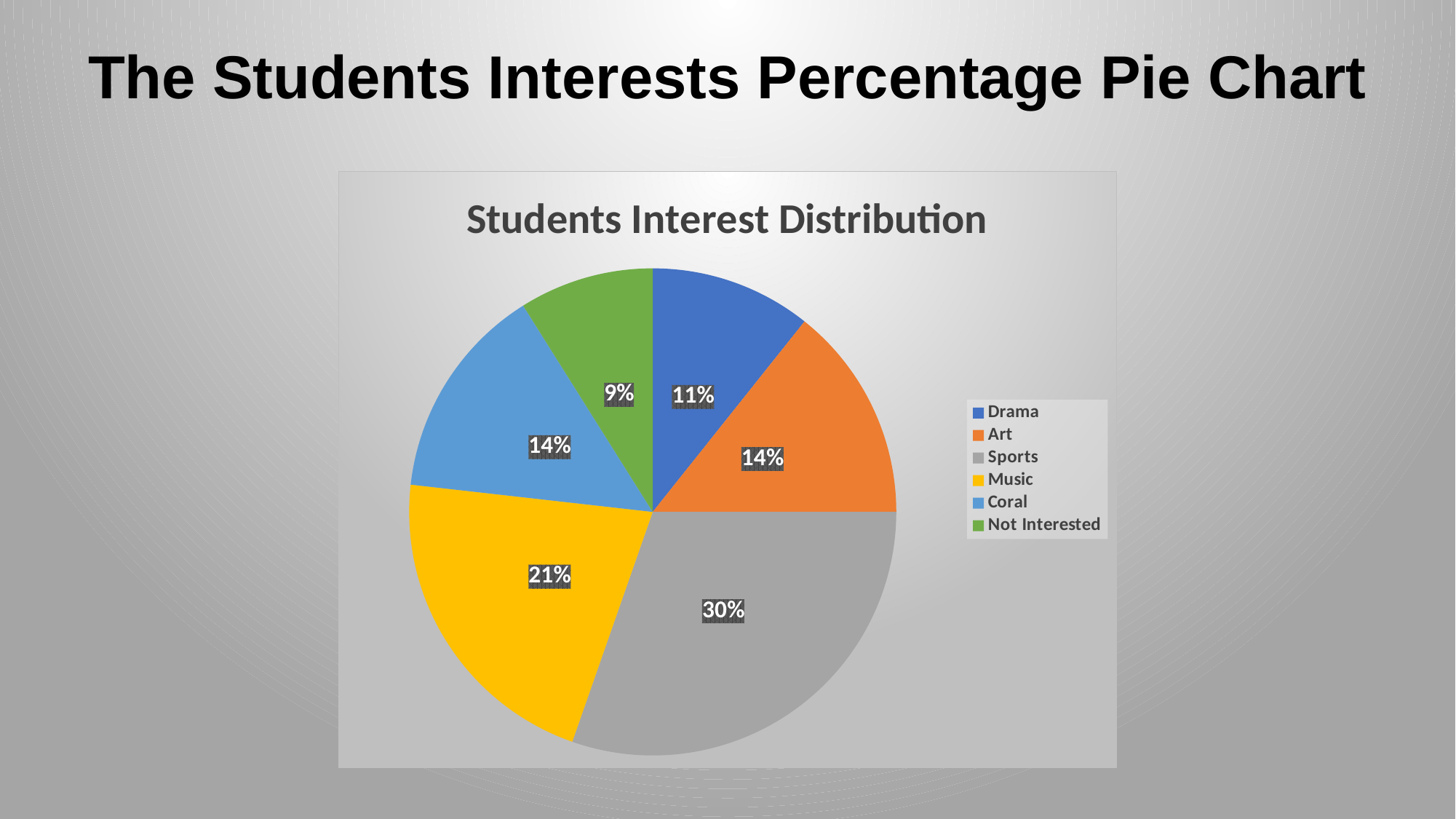

# The Students Interests Percentage Pie Chart

### Chart: Students Interest Distribution

| Category | Numper of students  |
|---|---|
| Drama  | 6.0 |
| Art | 8.0 |
| Sports | 17.0 |
| Music | 12.0 |
| Coral | 8.0 |
| Not Interested | 5.0 |